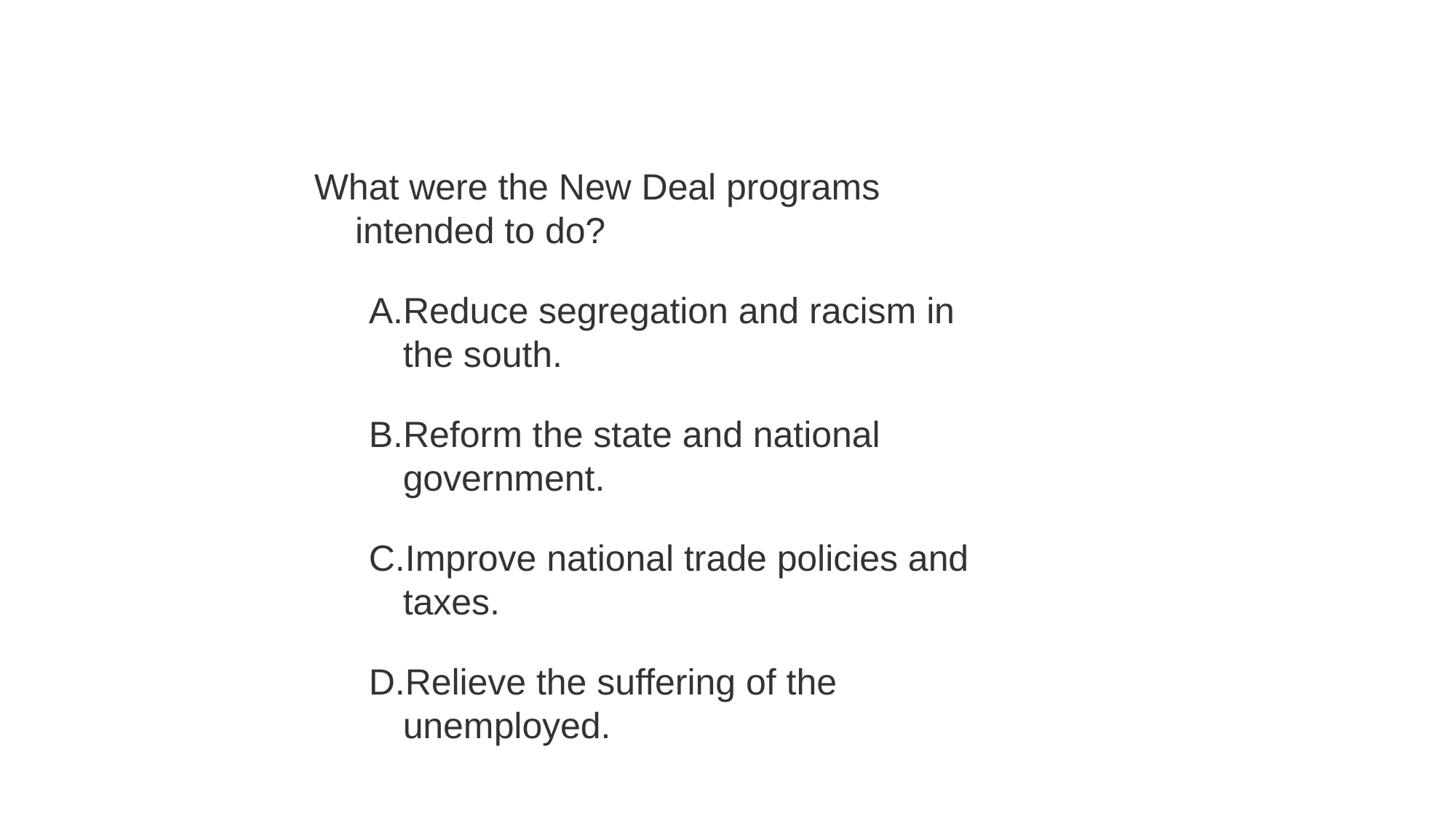

#
What were the New Deal programs intended to do?
Reduce segregation and racism in the south.
Reform the state and national government.
Improve national trade policies and taxes.
Relieve the suffering of the unemployed.